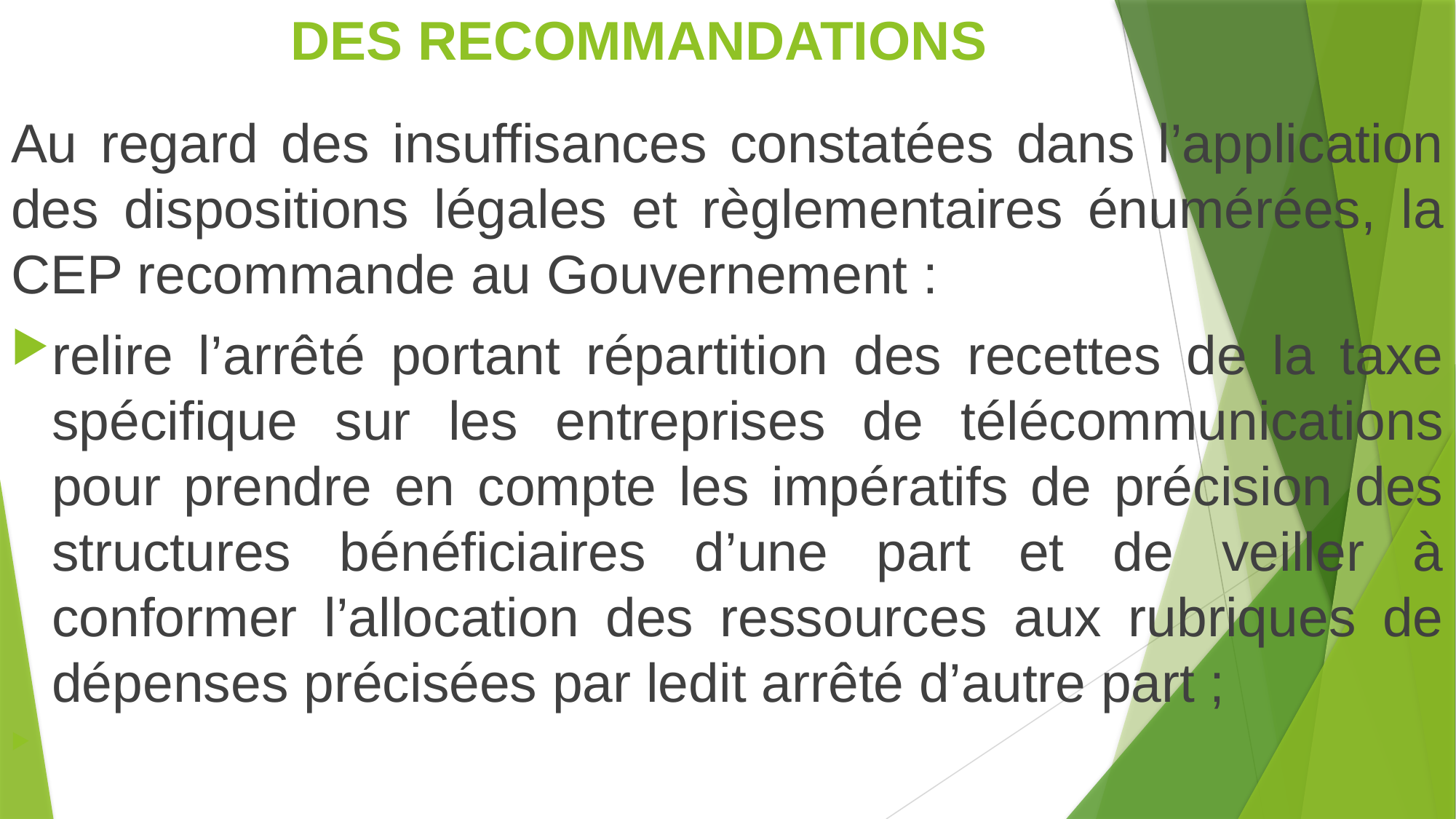

# DES RECOMMANDATIONS

Au regard des insuffisances constatées dans l’application des dispositions légales et règlementaires énumérées, la CEP recommande au Gouvernement :
relire l’arrêté portant répartition des recettes de la taxe spécifique sur les entreprises de télécommunications pour prendre en compte les impératifs de précision des structures bénéficiaires d’une part et de veiller à conformer l’allocation des ressources aux rubriques de dépenses précisées par ledit arrêté d’autre part ;